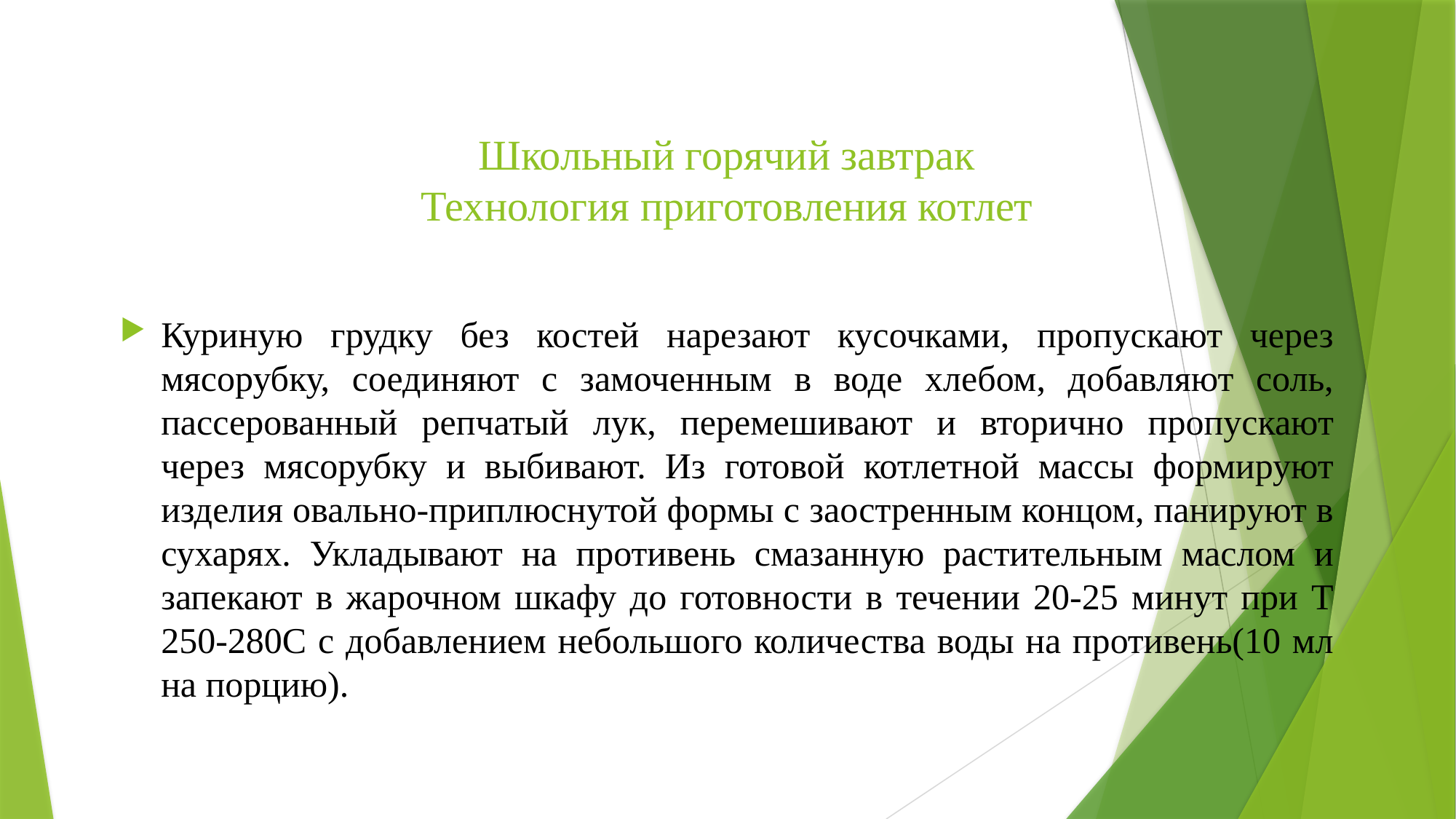

# Школьный горячий завтрак Технология приготовления котлет
Куриную грудку без костей нарезают кусочками, пропускают через мясорубку, соединяют с замоченным в воде хлебом, добавляют соль, пассерованный репчатый лук, перемешивают и вторично пропускают через мясорубку и выбивают. Из готовой котлетной массы формируют изделия овально-приплюснутой формы с заостренным концом, панируют в сухарях. Укладывают на противень смазанную растительным маслом и запекают в жарочном шкафу до готовности в течении 20-25 минут при Т 250-280С с добавлением небольшого количества воды на противень(10 мл на порцию).